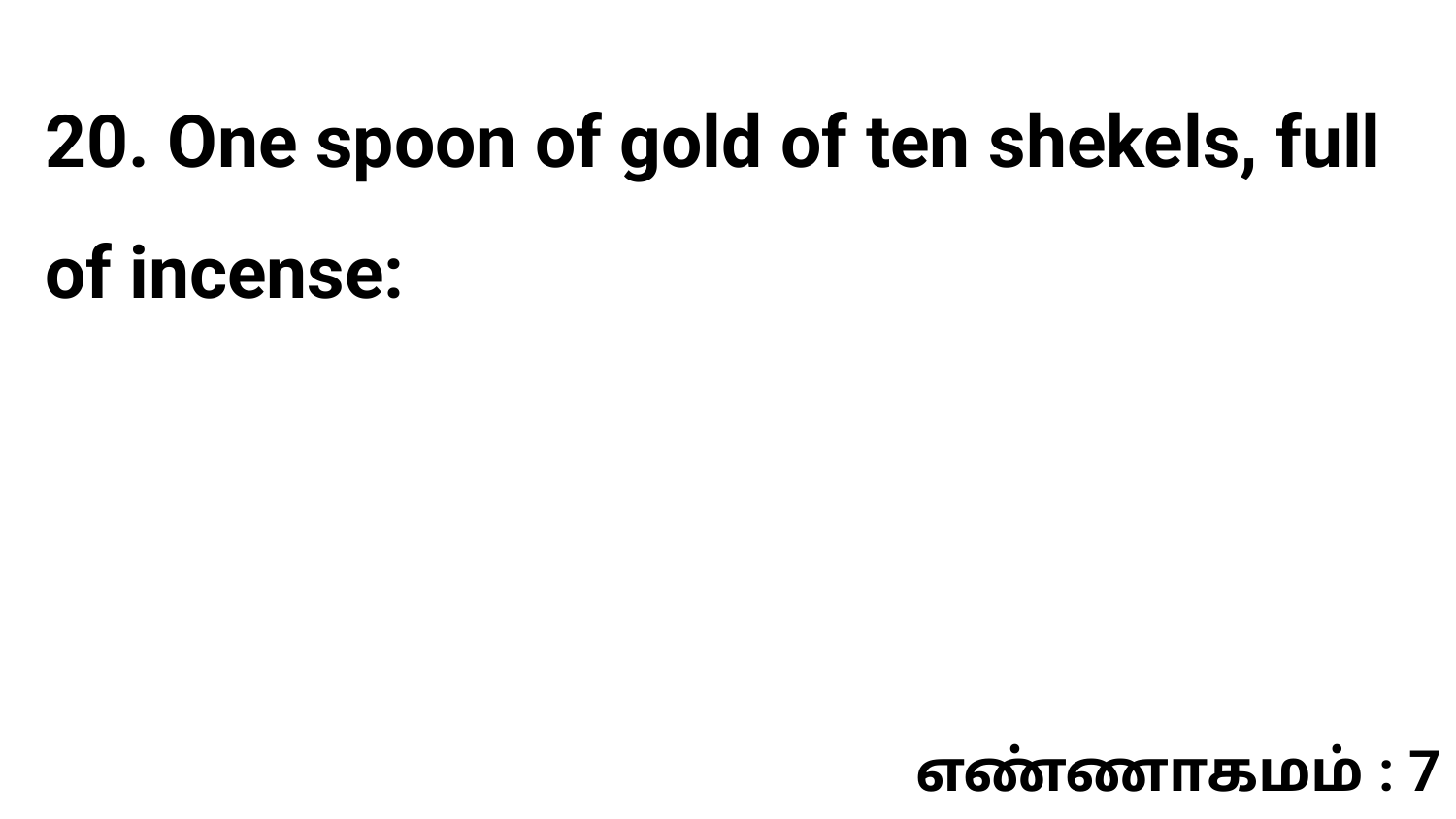

20. One spoon of gold of ten shekels, full of incense:
எண்ணாகமம் : 7